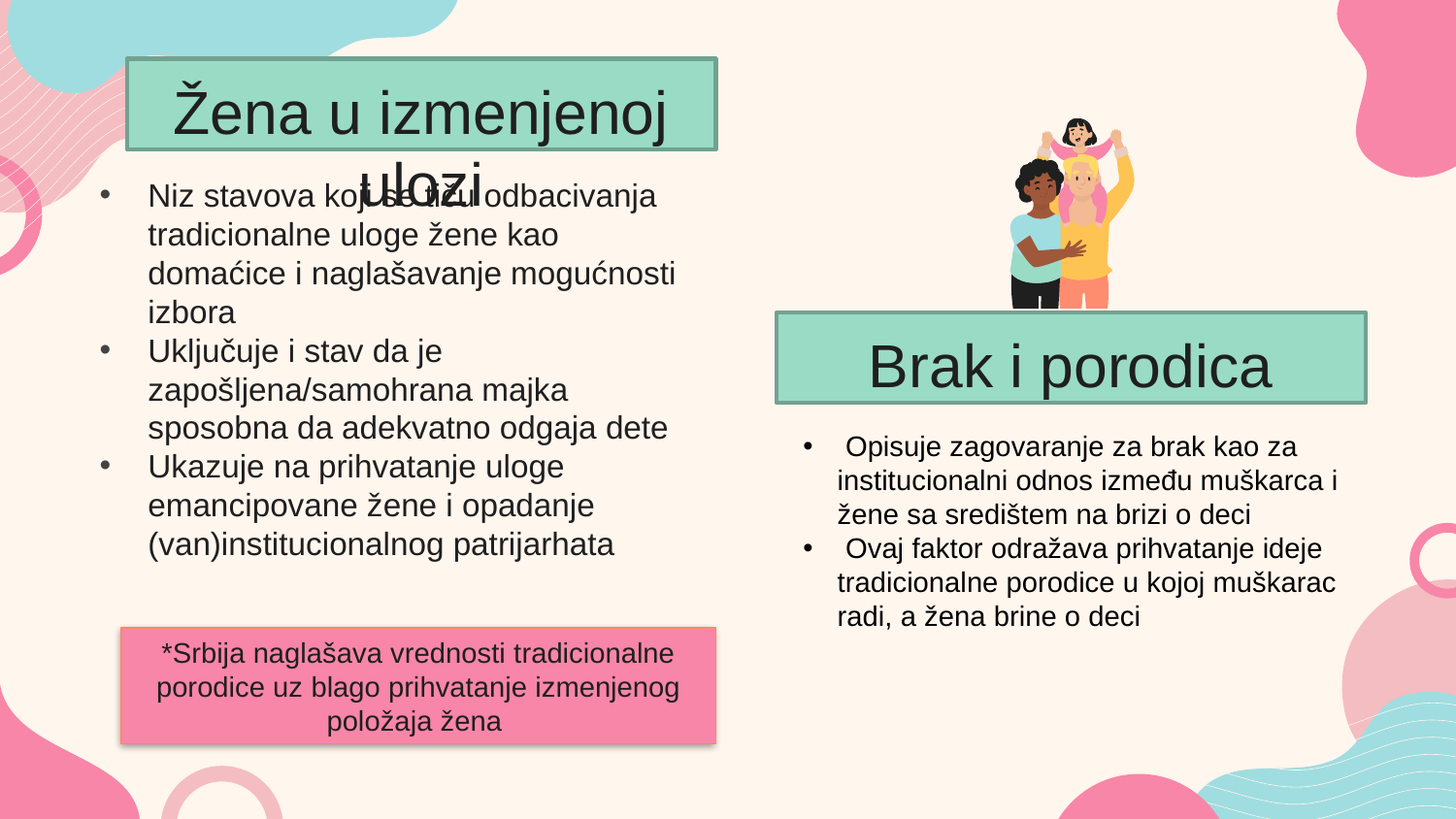

# Žena u izmenjenoj ulozi

Niz stavova koji se tiču odbacivanja tradicionalne uloge žene kao domaćice i naglašavanje mogućnosti izbora
Uključuje i stav da je zapošljena/samohrana majka sposobna da adekvatno odgaja dete
Ukazuje na prihvatanje uloge emancipovane žene i opadanje (van)institucionalnog patrijarhata
Brak i porodica
 Opisuje zagovaranje za brak kao za institucionalni odnos između muškarca i žene sa središtem na brizi o deci
 Ovaj faktor odražava prihvatanje ideje tradicionalne porodice u kojoj muškarac radi, a žena brine o deci
*Srbija naglašava vrednosti tradicionalne porodice uz blago prihvatanje izmenjenog položaja žena